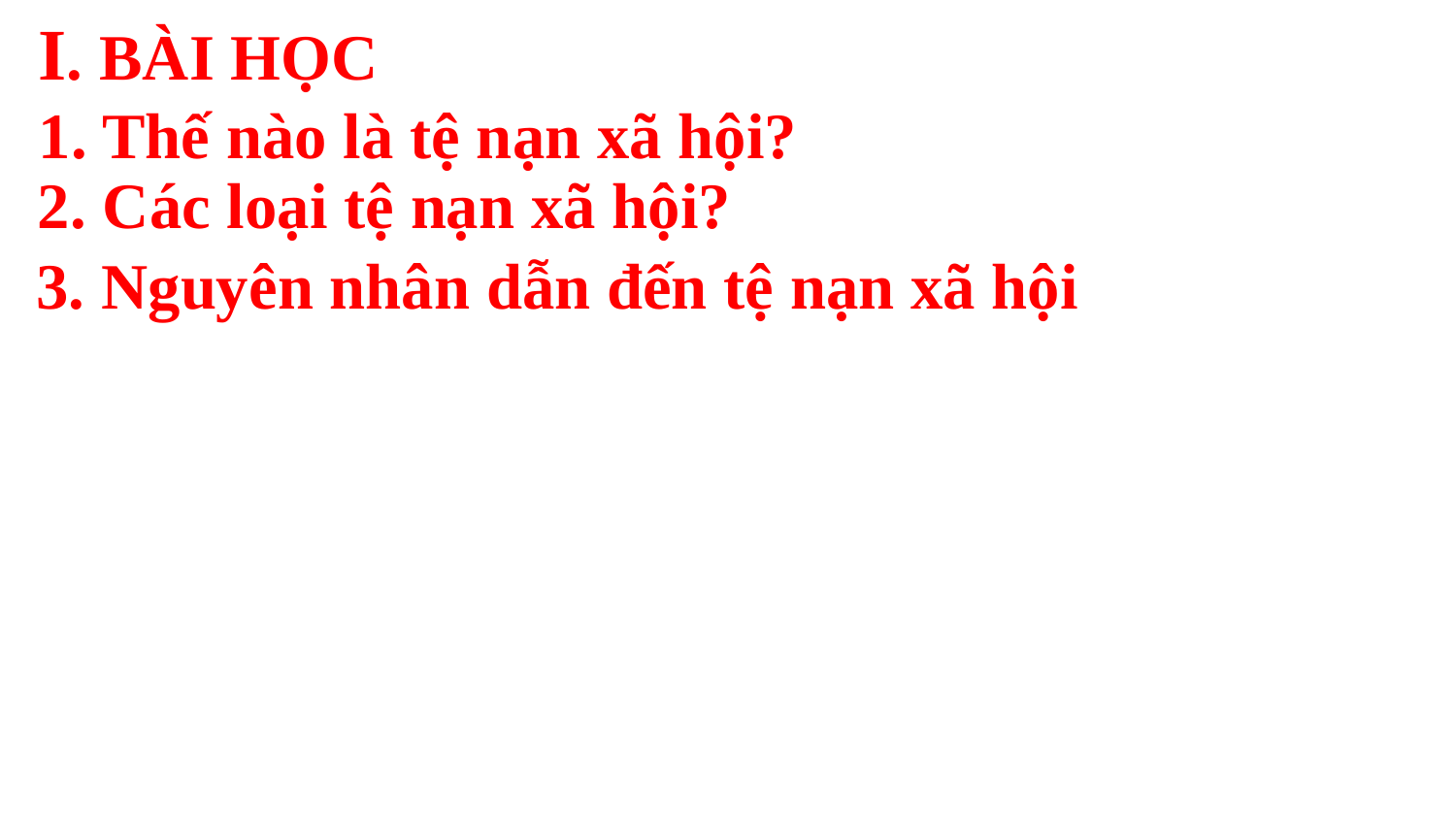

I. BÀI HỌC
1. Thế nào là tệ nạn xã hội?
2. Các loại tệ nạn xã hội?
3. Nguyên nhân dẫn đến tệ nạn xã hội